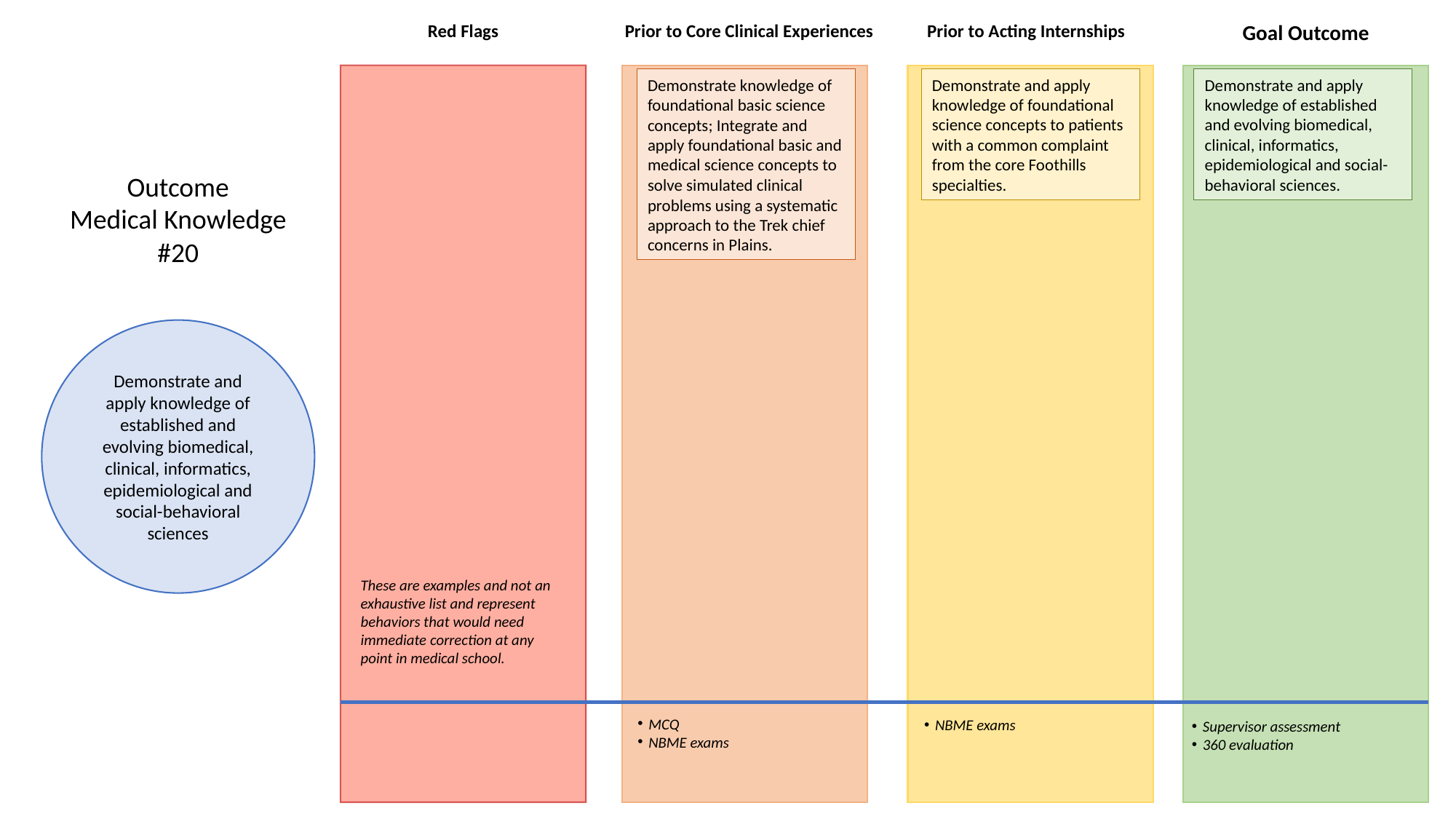

Red Flags
Prior to Core Clinical Experiences
Prior to Acting Internships
Goal Outcome

Demonstrate knowledge of foundational basic science concepts; Integrate and apply foundational basic and medical science concepts to solve simulated clinical problems using a systematic approach to the Trek chief concerns in Plains.
Demonstrate and apply knowledge of foundational science concepts to patients with a common complaint from the core Foothills specialties.
Demonstrate and apply knowledge of established and evolving biomedical, clinical, informatics, epidemiological and social-behavioral sciences.
Outcome
Medical Knowledge #20

Demonstrate and apply knowledge of established and evolving biomedical, clinical, informatics, epidemiological and social-behavioral sciences
These are examples and not an exhaustive list and represent behaviors that would need immediate correction at any point in medical school.
MCQ
NBME exams
NBME exams
Supervisor assessment
360 evaluation